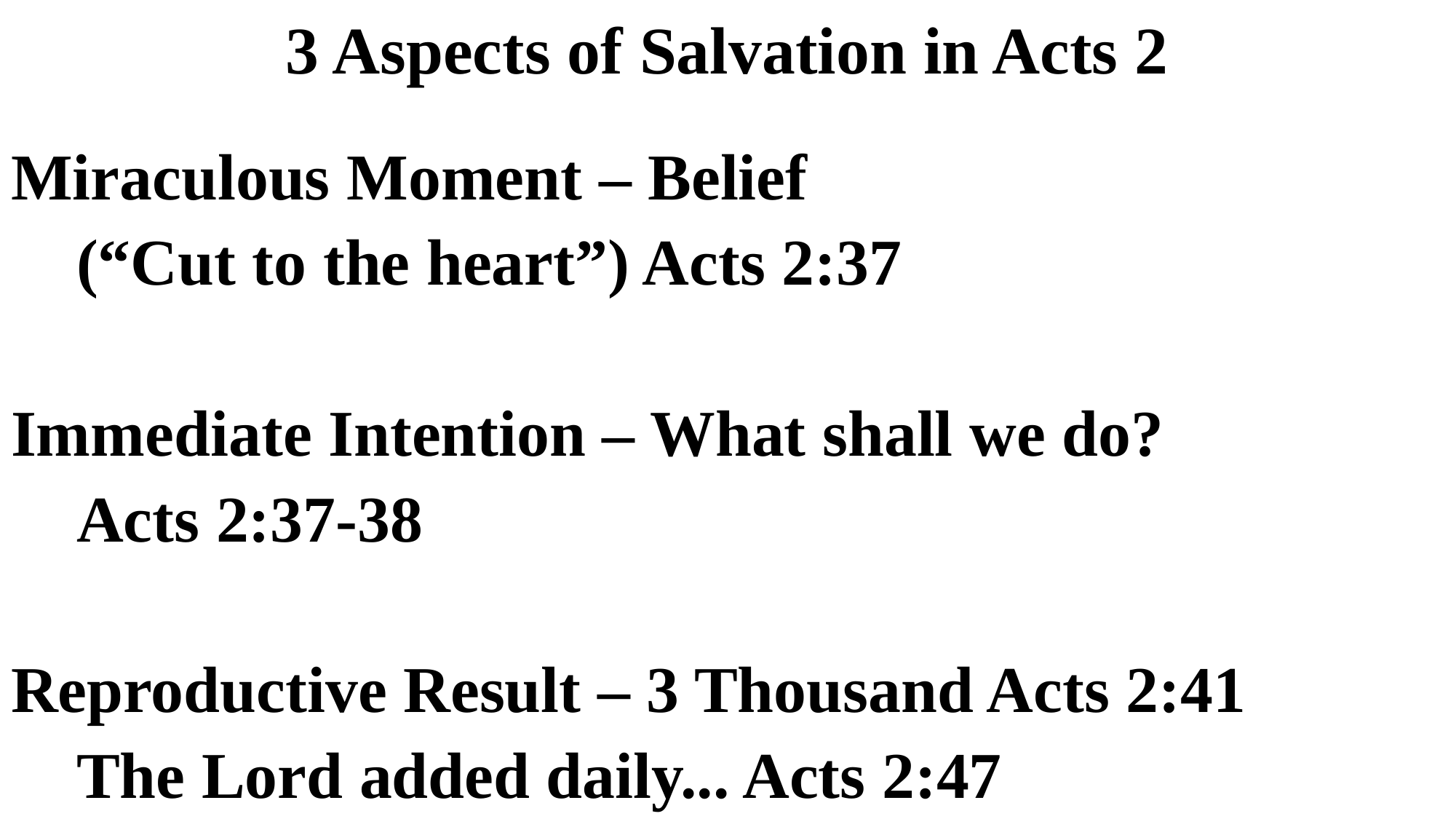

# 3 Aspects of Salvation in Acts 2
Miraculous Moment – Belief
    (“Cut to the heart”) Acts 2:37

Immediate Intention – What shall we do?
    Acts 2:37-38

Reproductive Result – 3 Thousand Acts 2:41
    The Lord added daily... Acts 2:47